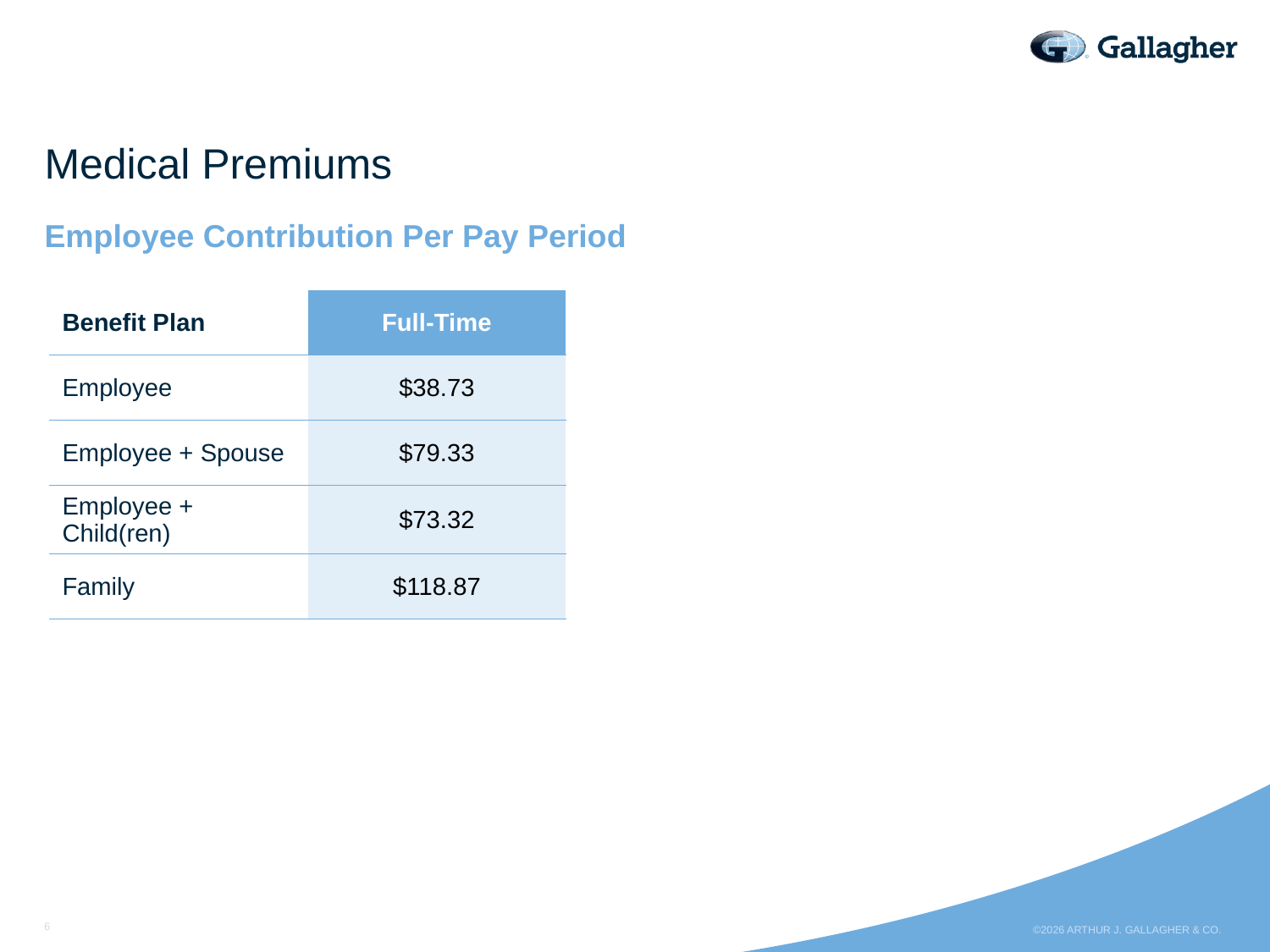

# Medical Premiums
Employee Contribution Per Pay Period
| Benefit Plan | Full-Time |
| --- | --- |
| Employee | $38.73 |
| Employee + Spouse | $79.33 |
| Employee + Child(ren) | $73.32 |
| Family | $118.87 |